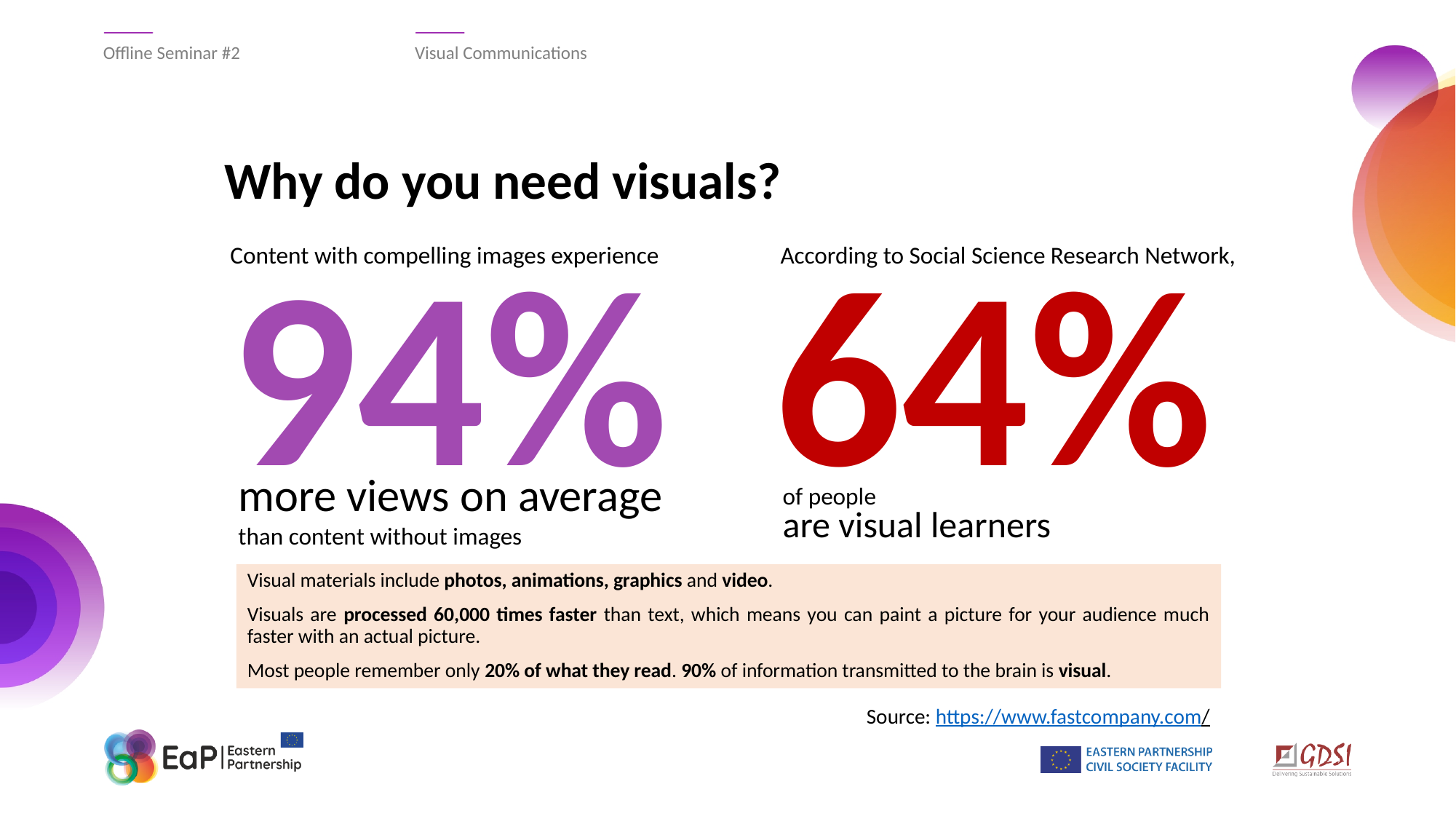

Offline Seminar #2
Visual Communications
# Why do you need visuals?
94%
64%
Content with compelling images experience
According to Social Science Research Network,
more views on average
than content without images
of people
are visual learners
Visual materials include photos, animations, graphics and video.
Visuals are processed 60,000 times faster than text, which means you can paint a picture for your audience much faster with an actual picture.
Most people remember only 20% of what they read. 90% of information transmitted to the brain is visual.
Source: https://www.fastcompany.com/